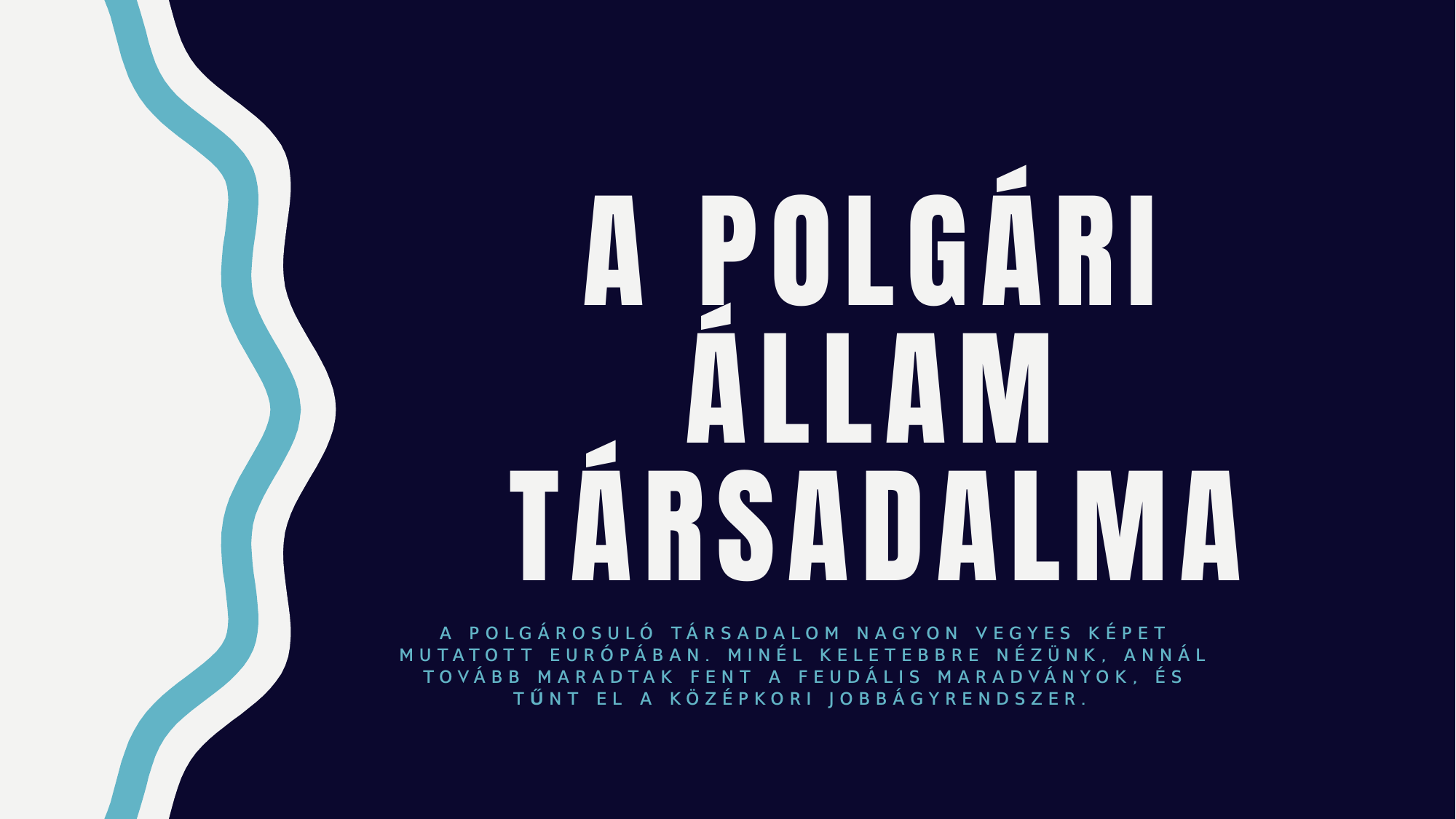

# A POLGÁRI ÁLLAM TÁRSADALMA
A polgárosuló társadalom nagyon vegyes képet mutatott Európában. Minél keletebbre nézünk, annál tovább maradtak fent a feudális maradványok, és tűnt el a középkori jobbágyrendszer.